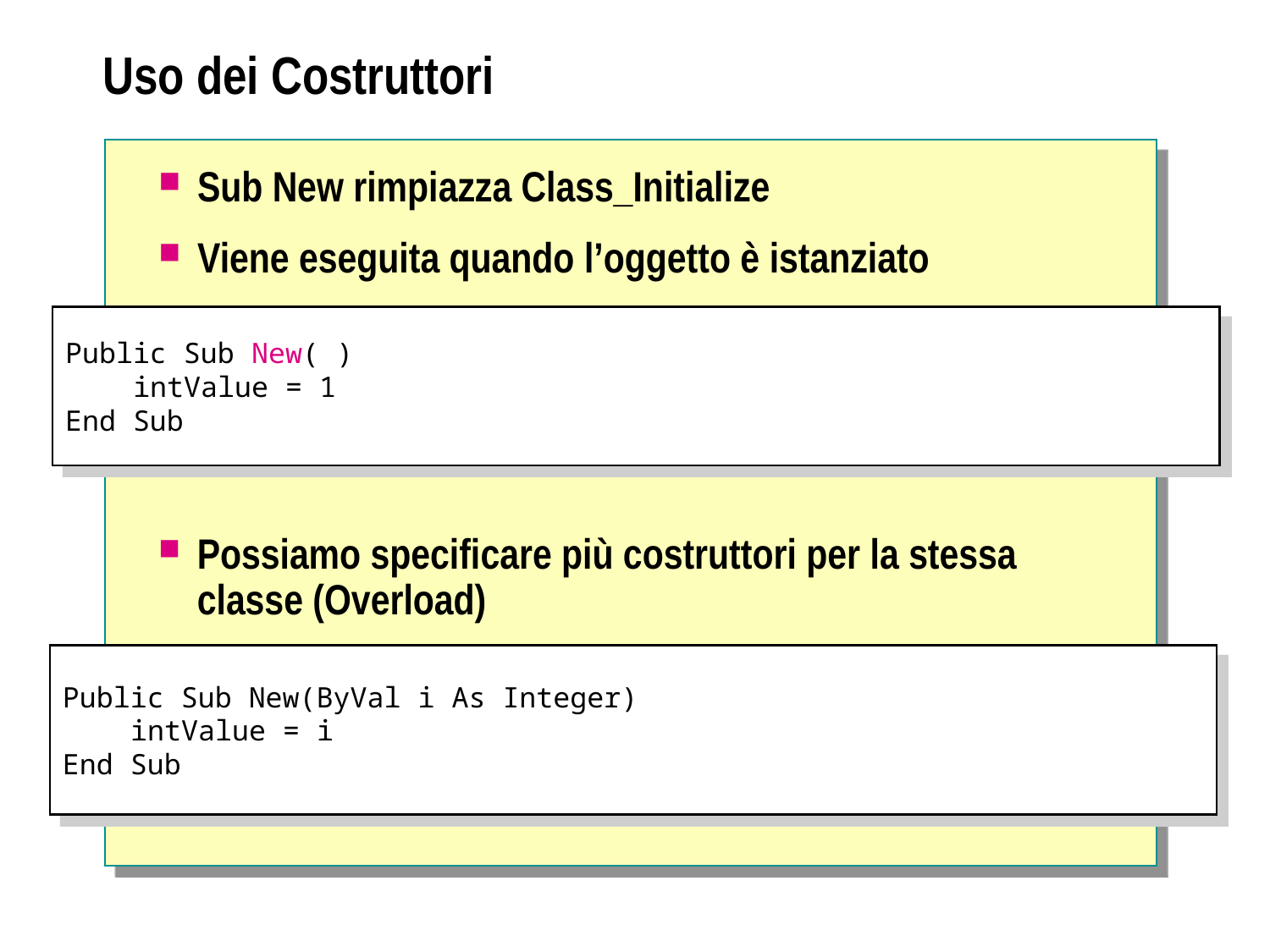

# Uso dei Costruttori
Sub New rimpiazza Class_Initialize
Viene eseguita quando l’oggetto è istanziato
Public Sub New( )
    intValue = 1
End Sub
Possiamo specificare più costruttori per la stessa classe (Overload)
Public Sub New(ByVal i As Integer)
    intValue = i
End Sub